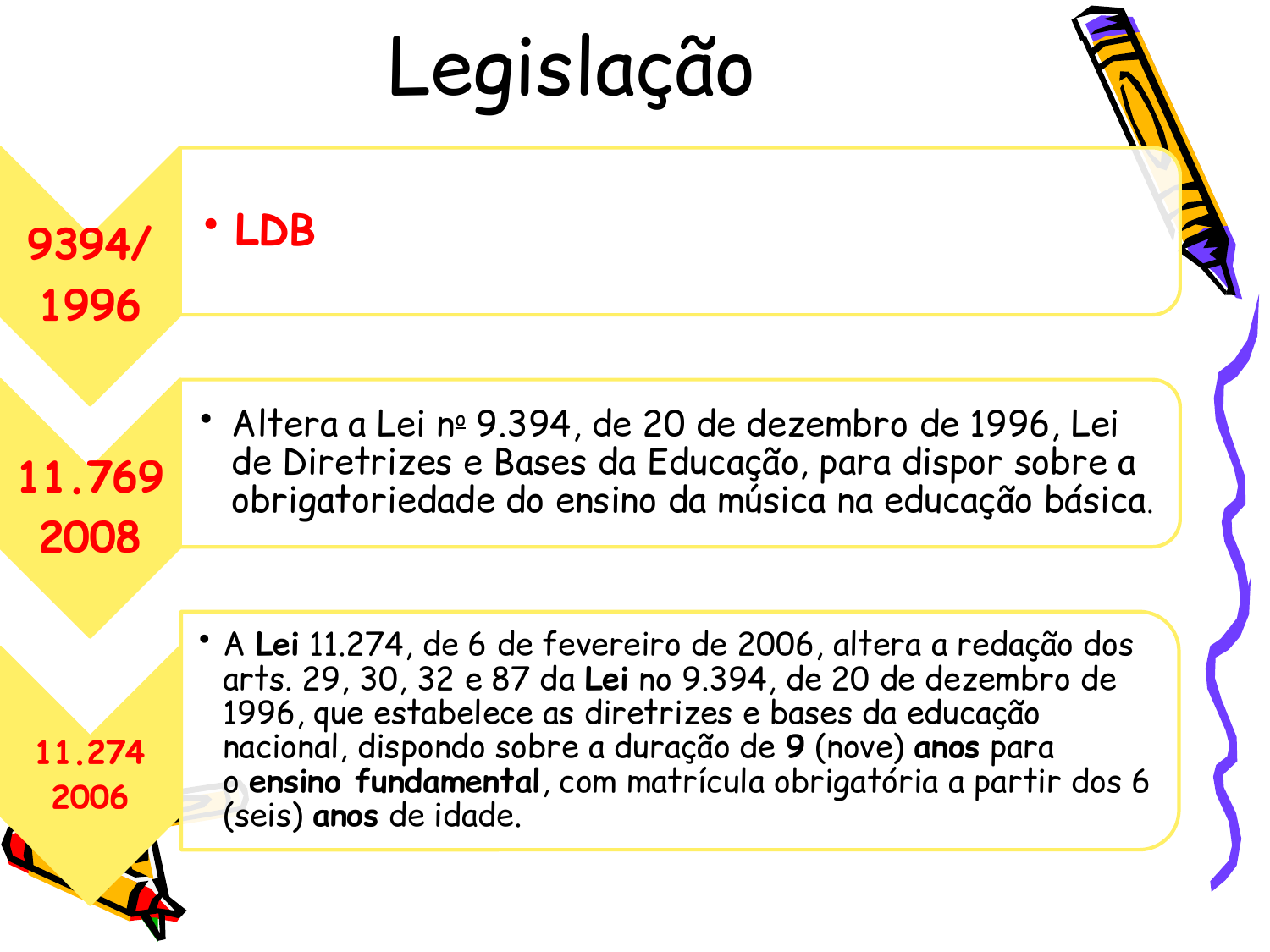

# Legislação
9394/
1996
LDB
11.769
2008
Altera a Lei no 9.394, de 20 de dezembro de 1996, Lei de Diretrizes e Bases da Educação, para dispor sobre a obrigatoriedade do ensino da música na educação básica.
11.274
2006
A Lei 11.274, de 6 de fevereiro de 2006, altera a redação dos arts. 29, 30, 32 e 87 da Lei no 9.394, de 20 de dezembro de 1996, que estabelece as diretrizes e bases da educação nacional, dispondo sobre a duração de 9 (nove) anos para o ensino fundamental, com matrícula obrigatória a partir dos 6 (seis) anos de idade.